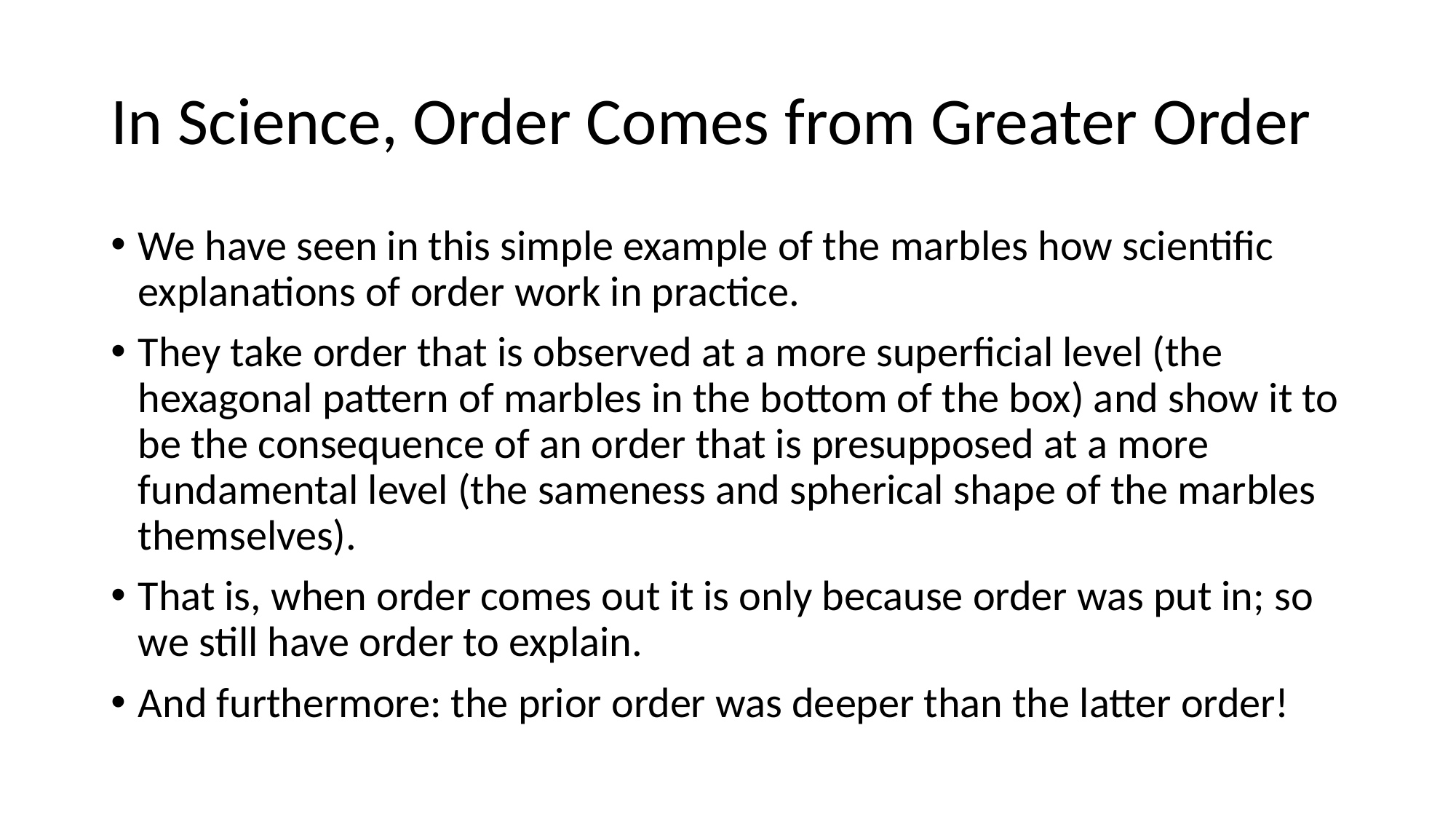

# In Science, Order Comes from Greater Order
We have seen in this simple example of the marbles how scientific explanations of order work in practice.
They take order that is observed at a more superficial level (the hexagonal pattern of marbles in the bottom of the box) and show it to be the consequence of an order that is presupposed at a more fundamental level (the sameness and spherical shape of the marbles themselves).
That is, when order comes out it is only because order was put in; so we still have order to explain.
And furthermore: the prior order was deeper than the latter order!